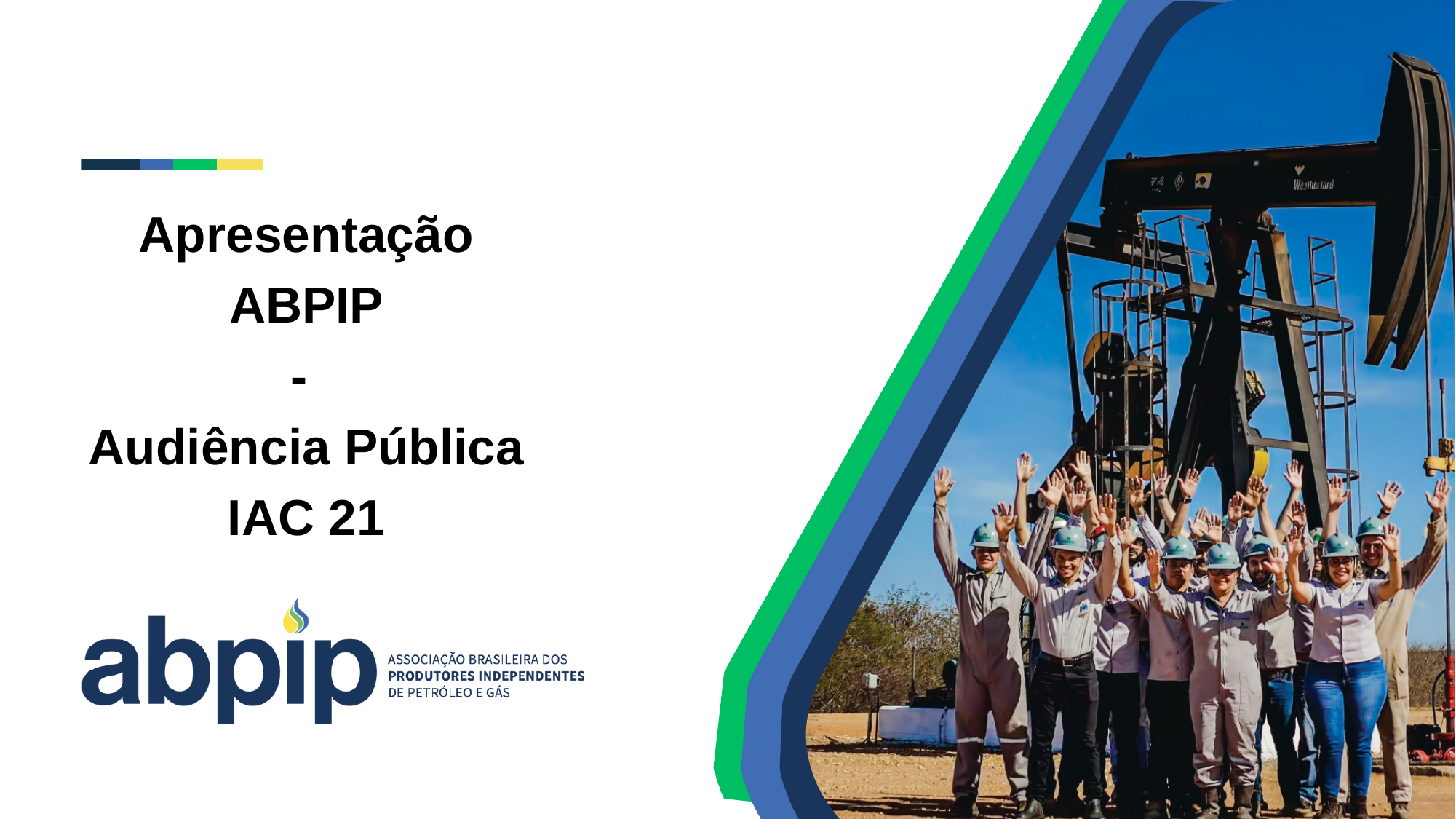

Apresentação ABPIP
-
Audiência Pública IAC 21